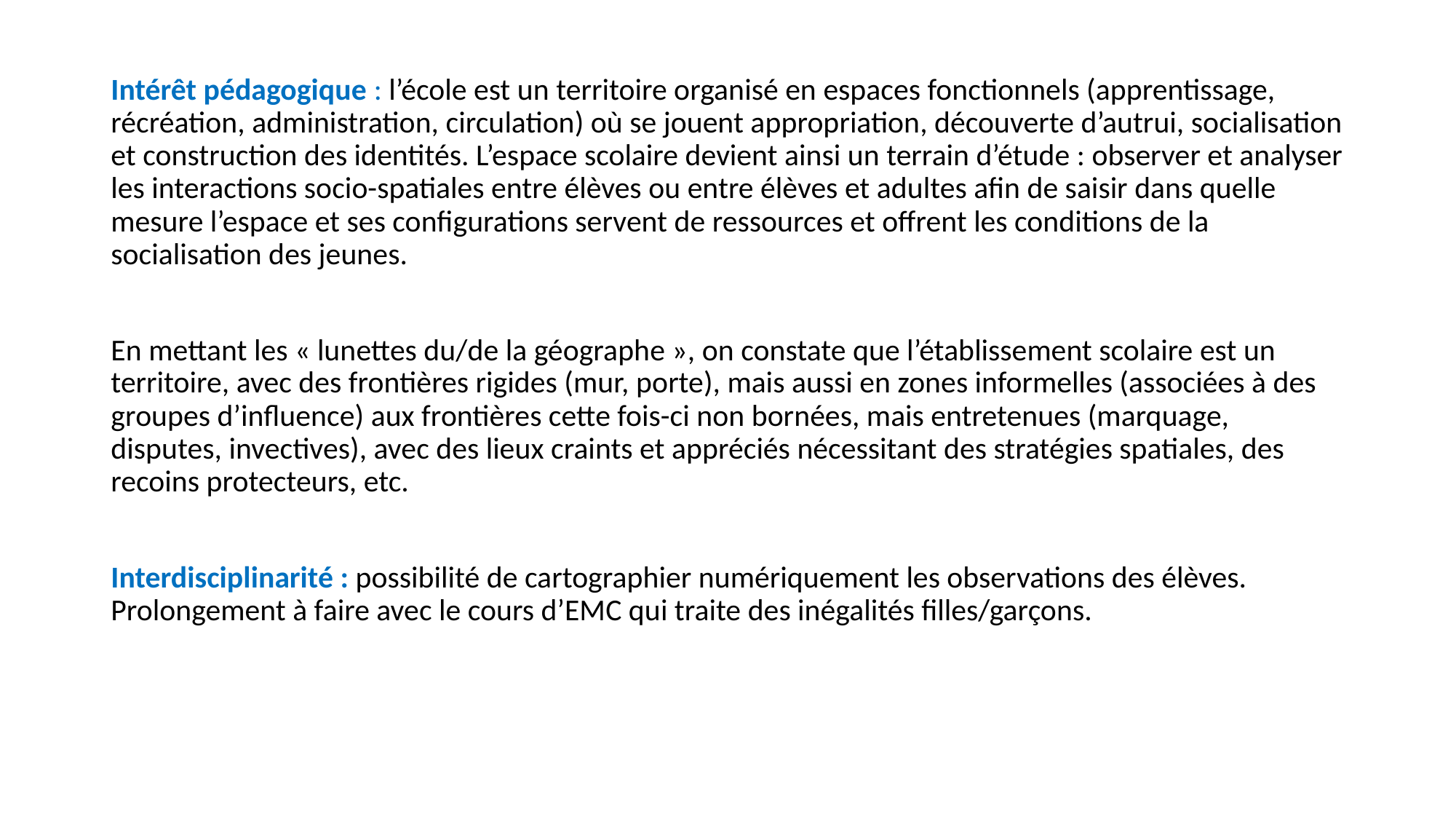

#
Intérêt pédagogique : l’école est un territoire organisé en espaces fonctionnels (apprentissage, récréation, administration, circulation) où se jouent appropriation, découverte d’autrui, socialisation et construction des identités. L’espace scolaire devient ainsi un terrain d’étude : observer et analyser les interactions socio-spatiales entre élèves ou entre élèves et adultes afin de saisir dans quelle mesure l’espace et ses configurations servent de ressources et offrent les conditions de la socialisation des jeunes.

En mettant les « lunettes du/de la géographe », on constate que l’établissement scolaire est un territoire, avec des frontières rigides (mur, porte), mais aussi en zones informelles (associées à des groupes d’influence) aux frontières cette fois-ci non bornées, mais entretenues (marquage, disputes, invectives), avec des lieux craints et appréciés nécessitant des stratégies spatiales, des recoins protecteurs, etc.

Interdisciplinarité : possibilité de cartographier numériquement les observations des élèves. Prolongement à faire avec le cours d’EMC qui traite des inégalités filles/garçons.